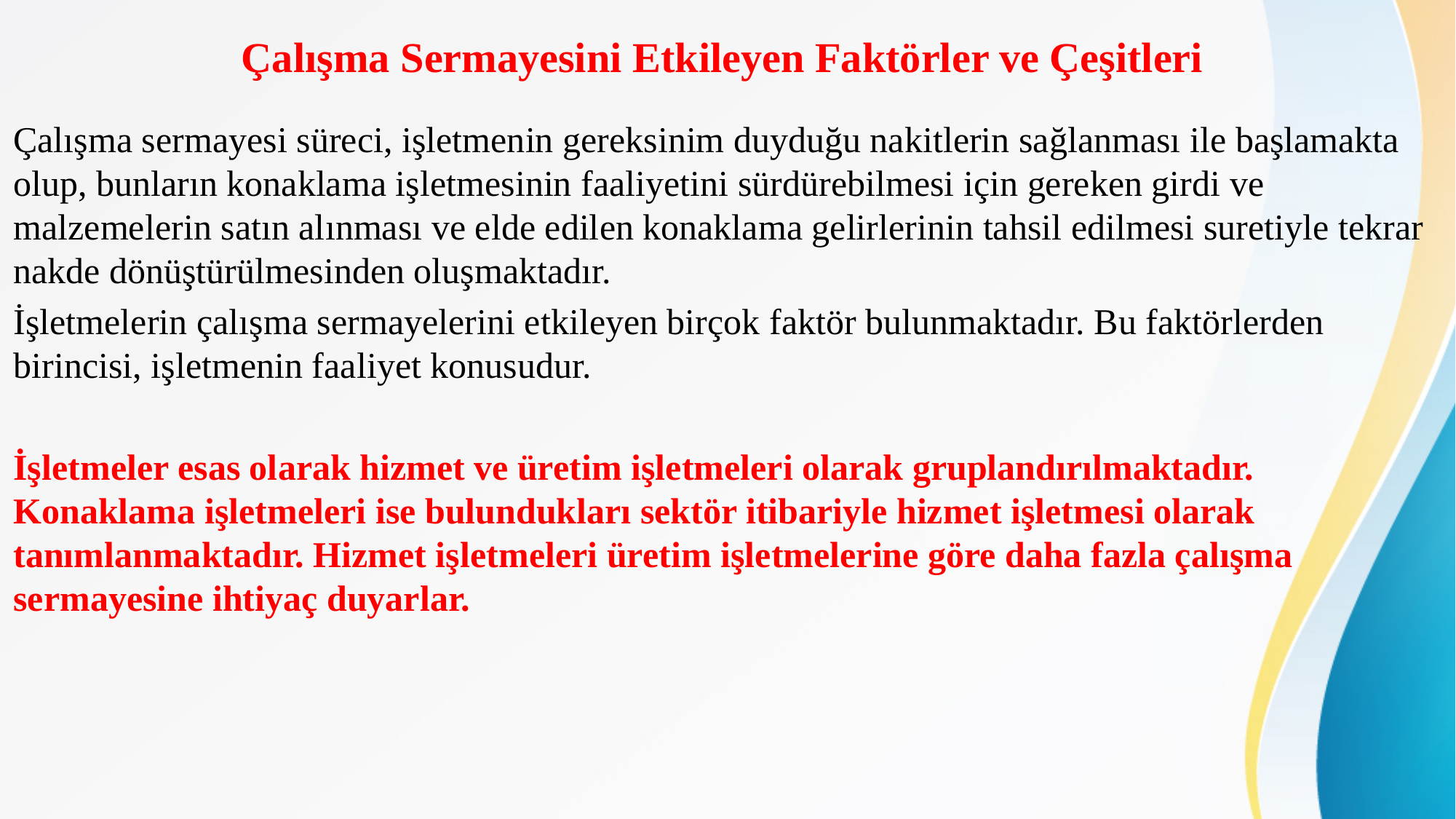

# Çalışma Sermayesini Etkileyen Faktörler ve Çeşitleri
Çalışma sermayesi süreci, işletmenin gereksinim duyduğu nakitlerin sağlanması ile başlamakta olup, bunların konaklama işletmesinin faaliyetini sürdürebilmesi için gereken girdi ve malzemelerin satın alınması ve elde edilen konaklama gelirlerinin tahsil edilmesi suretiyle tekrar nakde dönüştürülmesinden oluşmaktadır.
İşletmelerin çalışma sermayelerini etkileyen birçok faktör bulunmaktadır. Bu faktörlerden birincisi, işletmenin faaliyet konusudur.

İşletmeler esas olarak hizmet ve üretim işletmeleri olarak gruplandırılmaktadır. Konaklama işletmeleri ise bulundukları sektör itibariyle hizmet işletmesi olarak tanımlanmaktadır. Hizmet işletmeleri üretim işletmelerine göre daha fazla çalışma sermayesine ihtiyaç duyarlar.